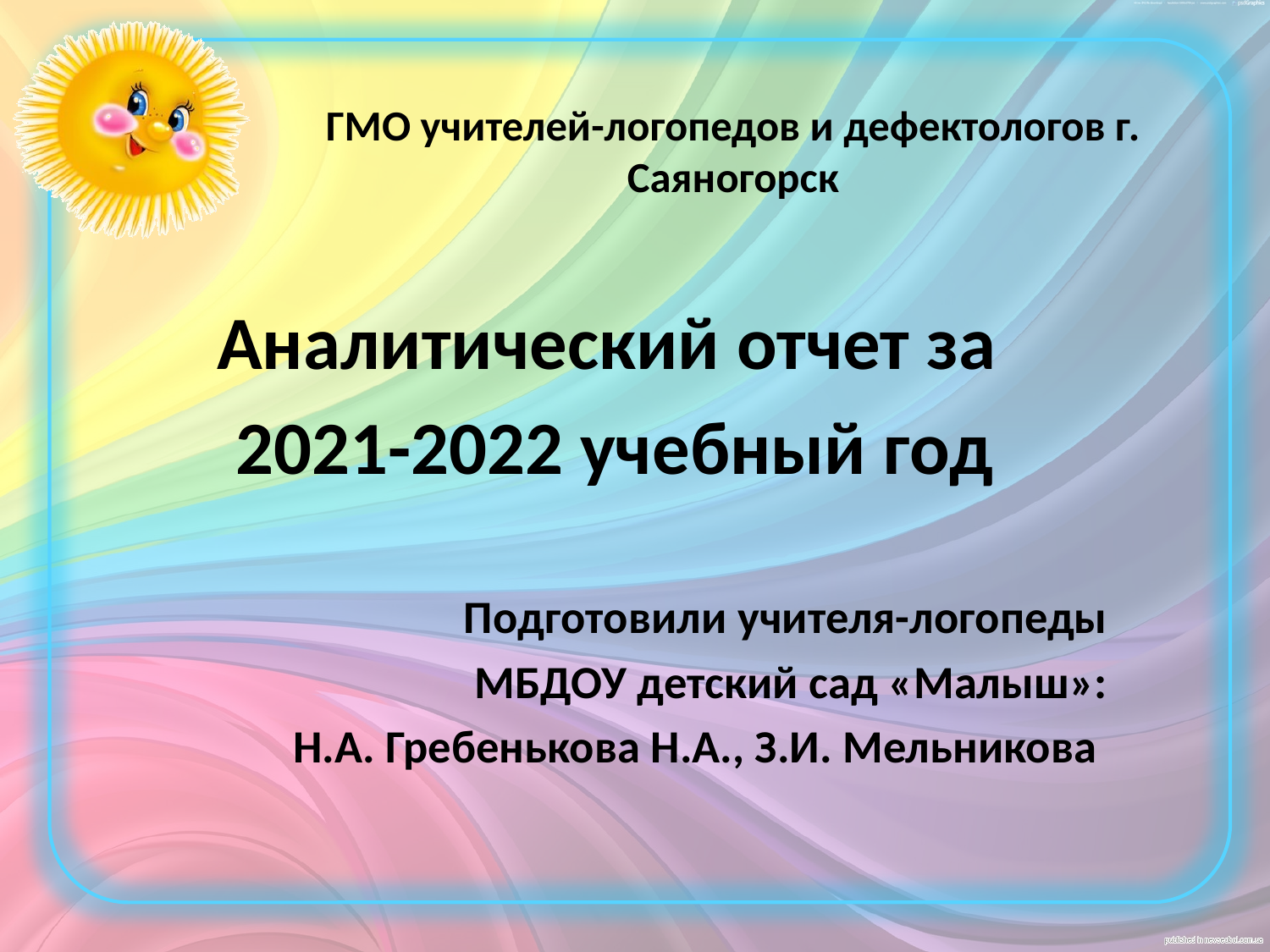

# ГМО учителей-логопедов и дефектологов г. Саяногорск
Аналитический отчет за
2021-2022 учебный год

Подготовили учителя-логопеды
МБДОУ детский сад «Малыш»:
Н.А. Гребенькова Н.А., З.И. Мельникова